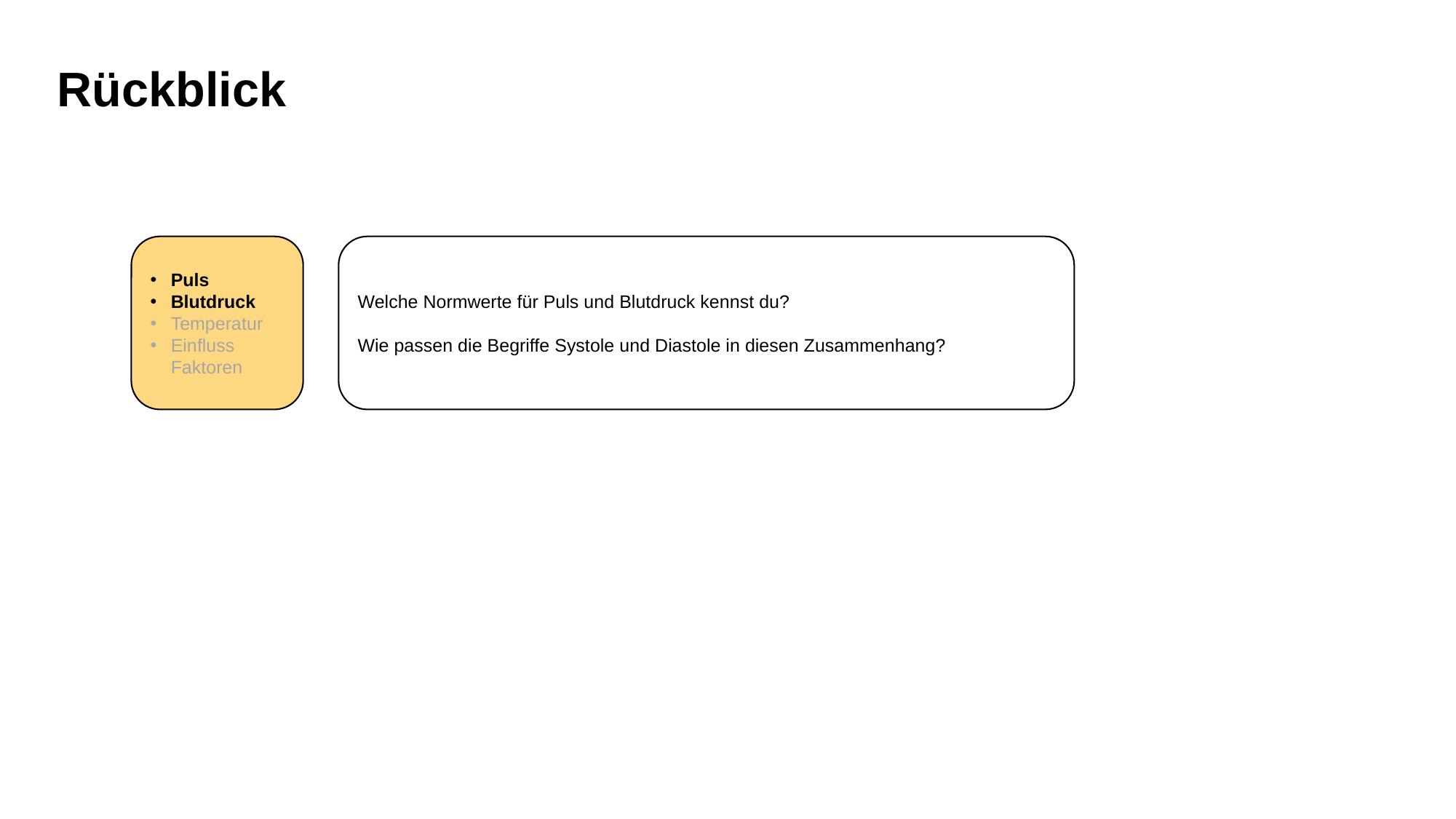

3

# Rückblick
Welche Normwerte für Puls und Blutdruck kennst du?

Wie passen die Begriffe Systole und Diastole in diesen Zusammenhang?
Puls
Blutdruck
Temperatur
Einfluss Faktoren